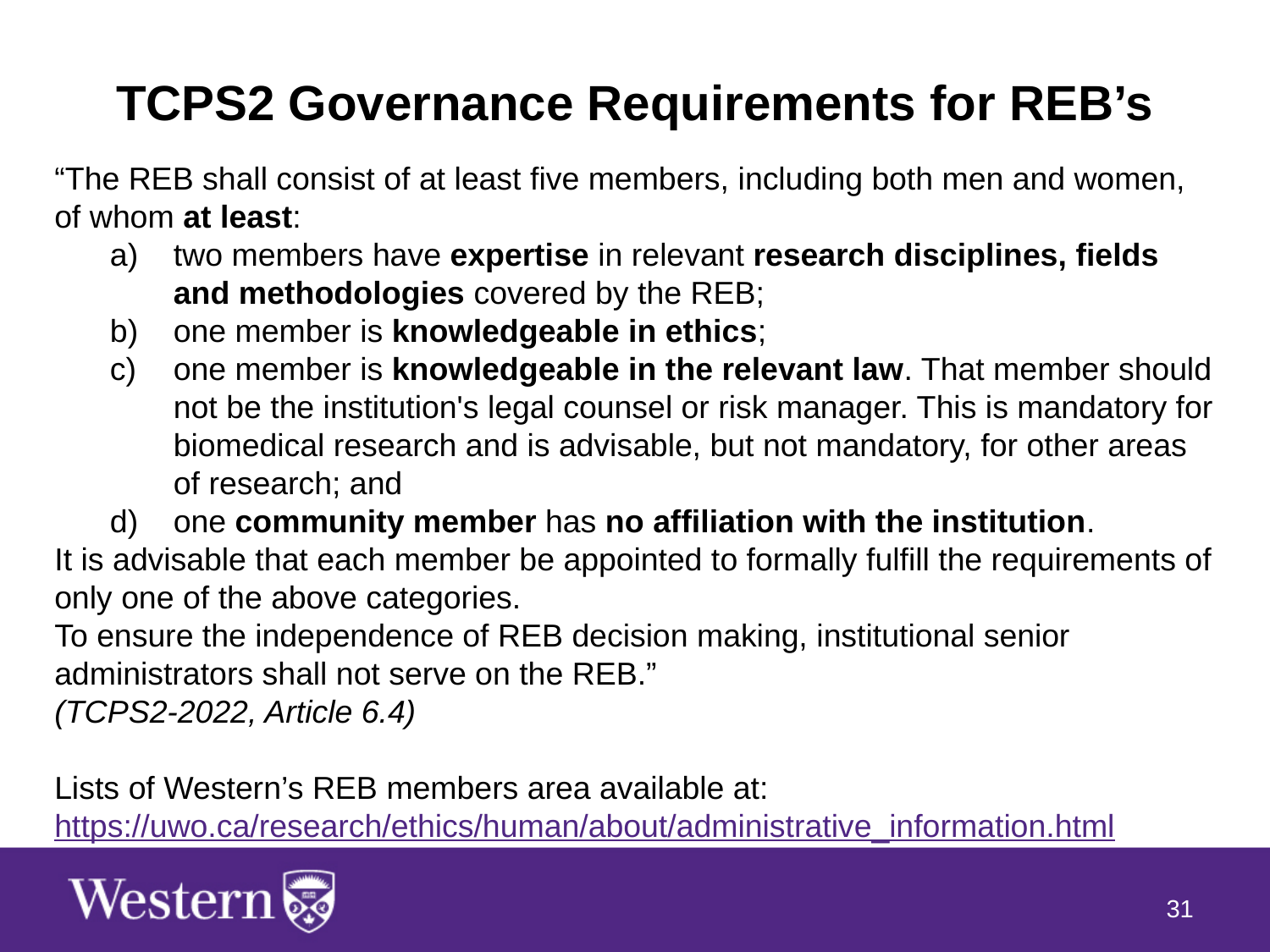

# TCPS2 Governance Requirements for REB’s
“The REB shall consist of at least five members, including both men and women, of whom at least:
two members have expertise in relevant research disciplines, fields and methodologies covered by the REB;
one member is knowledgeable in ethics;
one member is knowledgeable in the relevant law. That member should not be the institution's legal counsel or risk manager. This is mandatory for biomedical research and is advisable, but not mandatory, for other areas of research; and
one community member has no affiliation with the institution.
It is advisable that each member be appointed to formally fulfill the requirements of only one of the above categories.
To ensure the independence of REB decision making, institutional senior administrators shall not serve on the REB.”
(TCPS2-2022, Article 6.4)

Lists of Western’s REB members area available at: https://uwo.ca/research/ethics/human/about/administrative_information.html
31